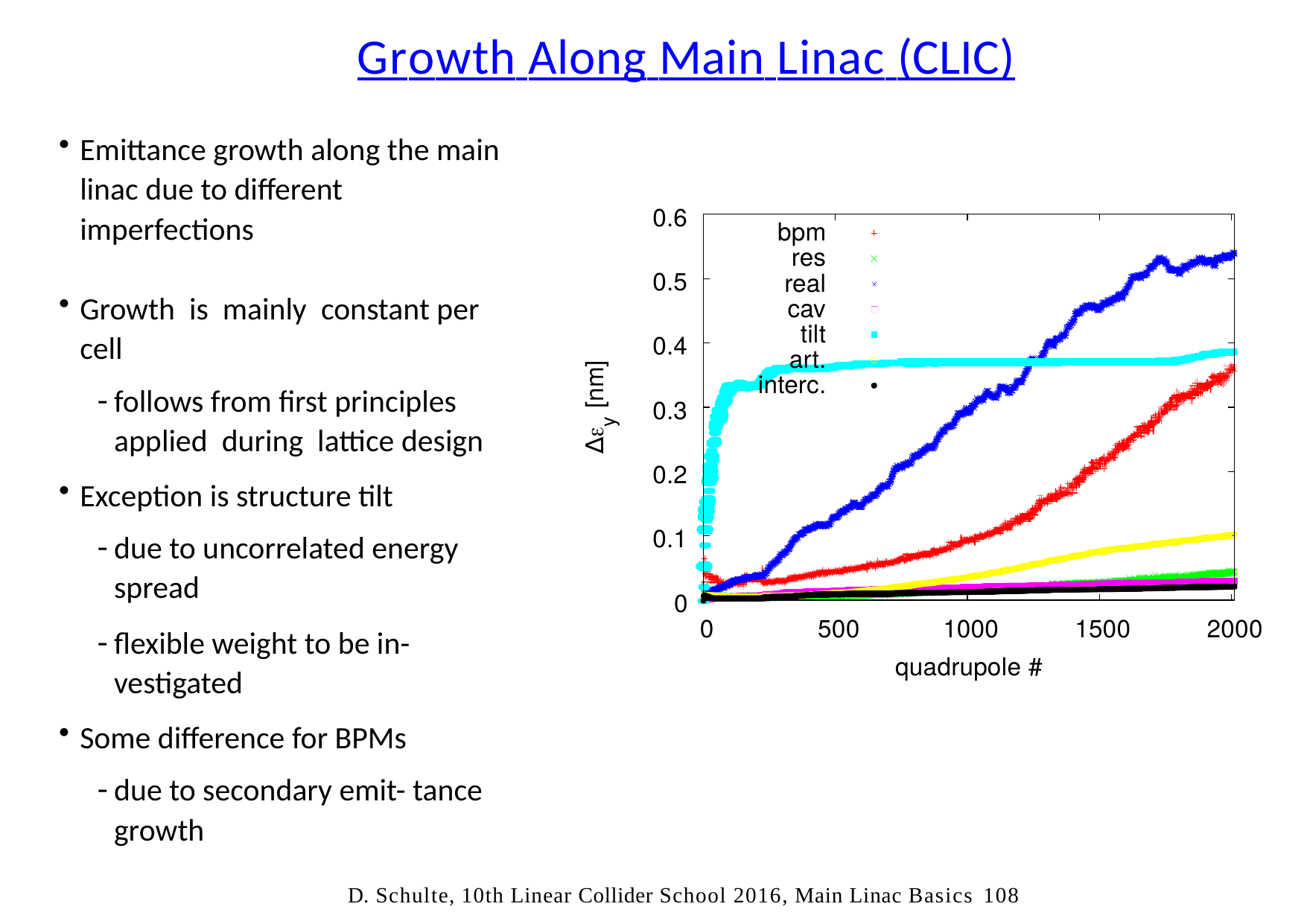

# Growth Along Main Linac (CLIC)
Emittance growth along the main linac due to different imperfections

Growth  is  mainly  constant per cell
follows from first principles  applied  during  lattice design
Exception is structure tilt
due to uncorrelated energy spread
flexible weight to be in- vestigated
Some difference for BPMs
due to secondary emit- tance growth
0.6

bpm res real cav tilt art.
interc.

0.5

0.4

∆ε	[nm]

0.3

y
0.2

0.1

0

0
500
1000
quadrupole #
1500
2000
D. Schulte, 10th Linear Collider School 2016, Main Linac Basics	108